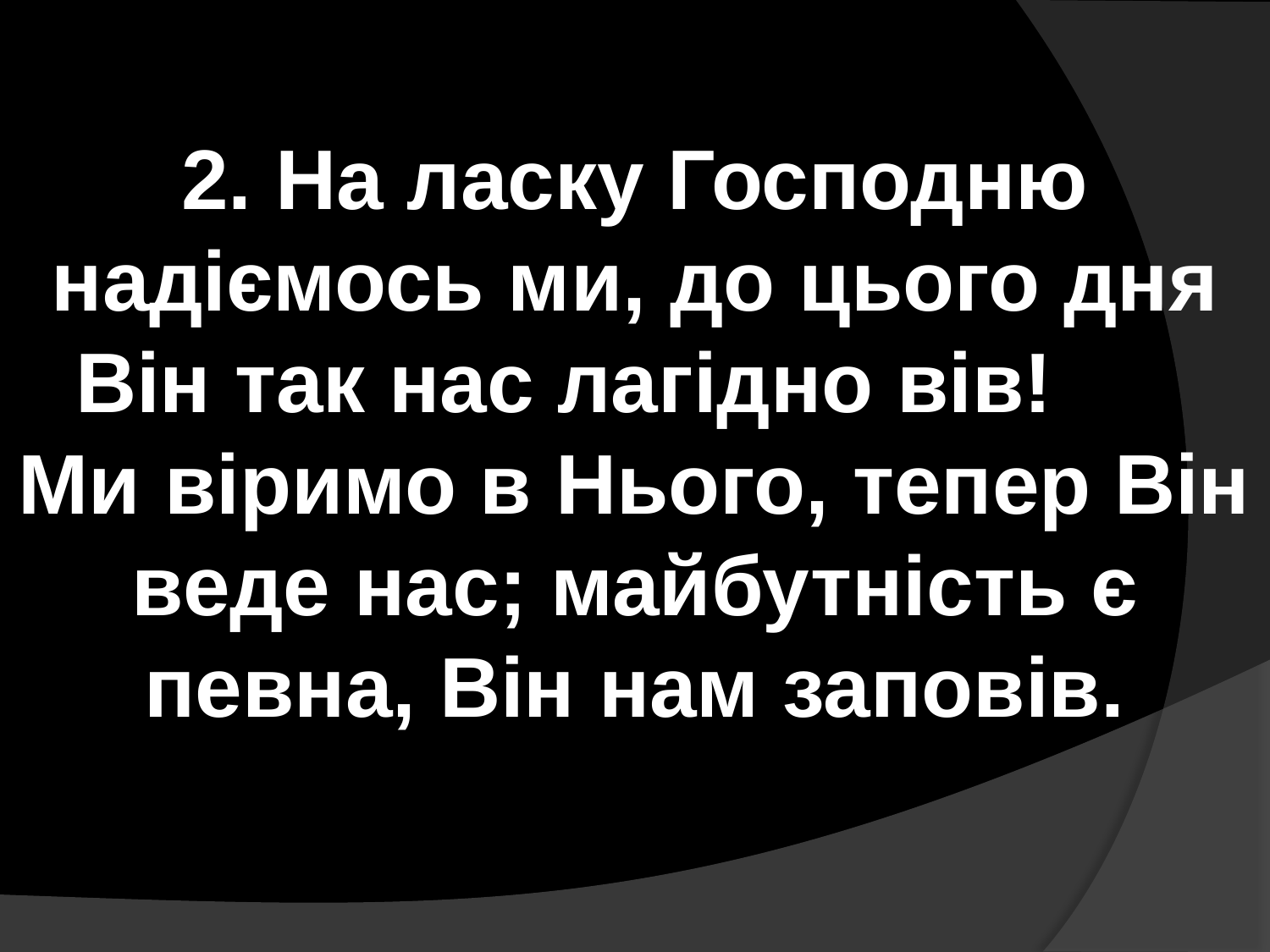

2. На ласку Господню надіємось ми, до цього дня Він так нас лагідно вів!       Ми віримо в Нього, тепер Він веде нас; майбутність є певна, Він нам заповів.